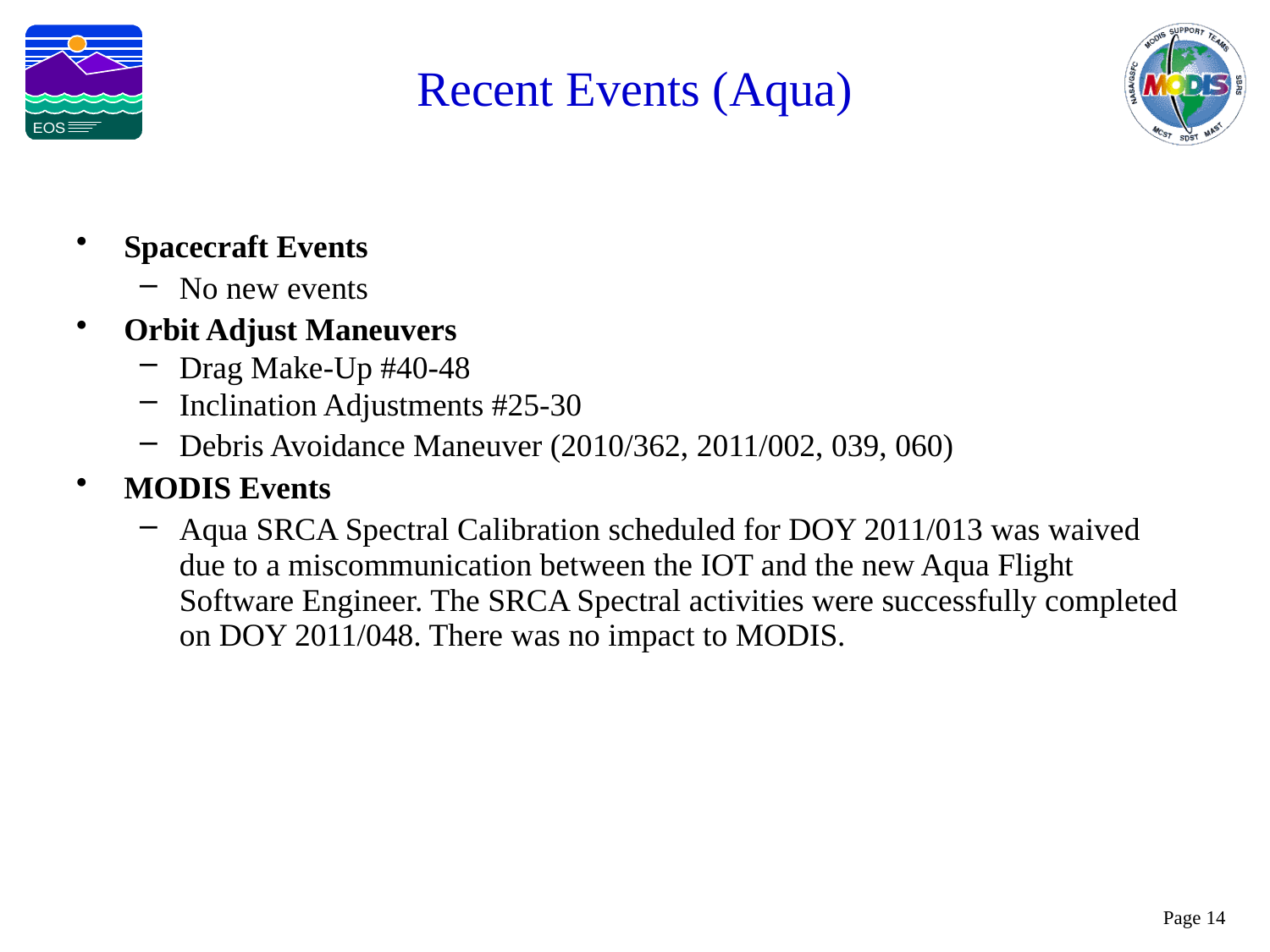

# Recent Events (Aqua)
Spacecraft Events
No new events
Orbit Adjust Maneuvers
Drag Make-Up #40-48
Inclination Adjustments #25-30
Debris Avoidance Maneuver (2010/362, 2011/002, 039, 060)
MODIS Events
Aqua SRCA Spectral Calibration scheduled for DOY 2011/013 was waived due to a miscommunication between the IOT and the new Aqua Flight Software Engineer. The SRCA Spectral activities were successfully completed on DOY 2011/048. There was no impact to MODIS.
Page 14